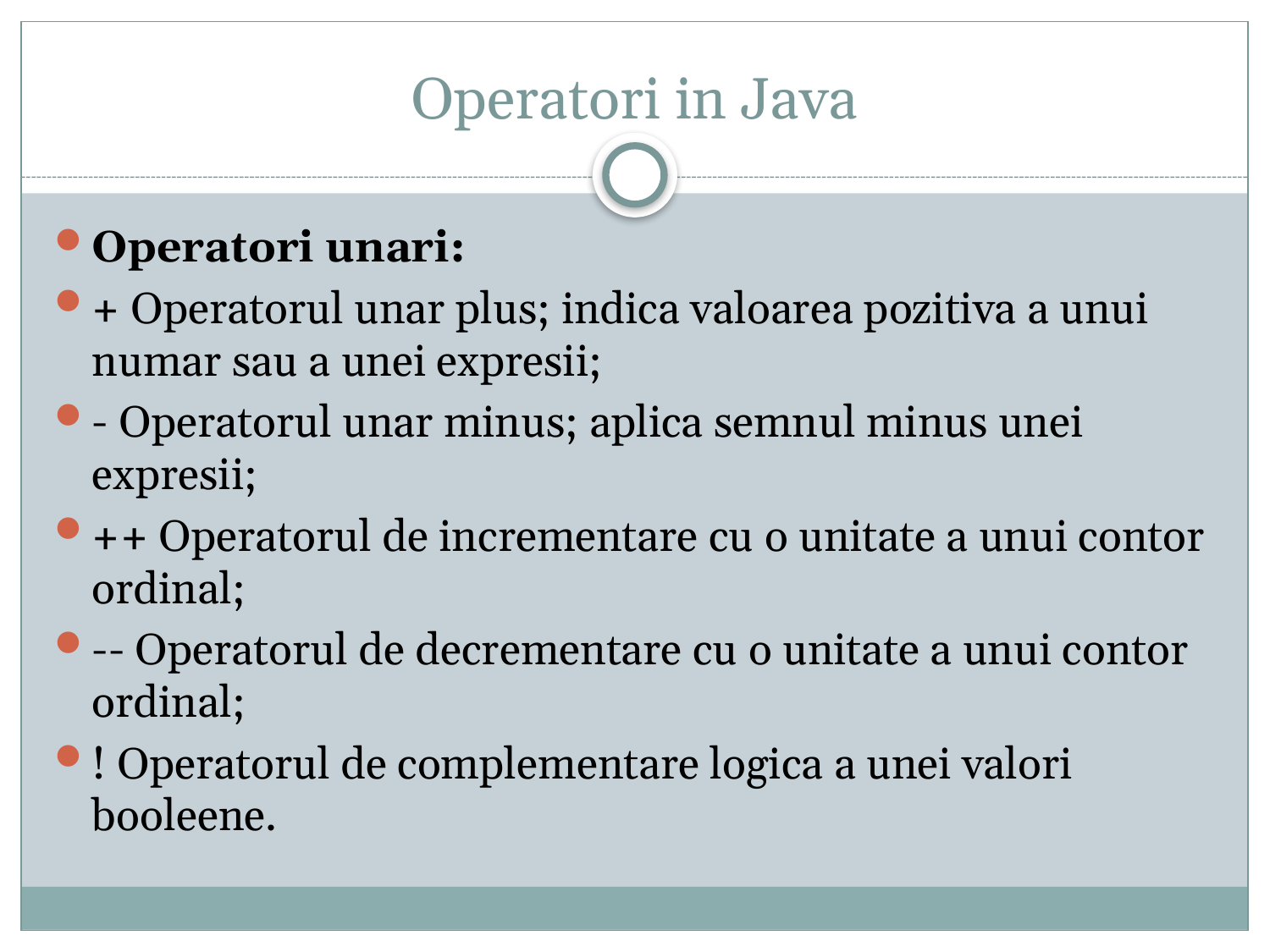

# Operatori in Java
Operatori unari:
+ Operatorul unar plus; indica valoarea pozitiva a unui numar sau a unei expresii;
- Operatorul unar minus; aplica semnul minus unei expresii;
++ Operatorul de incrementare cu o unitate a unui contor ordinal;
-- Operatorul de decrementare cu o unitate a unui contor ordinal;
! Operatorul de complementare logica a unei valori booleene.